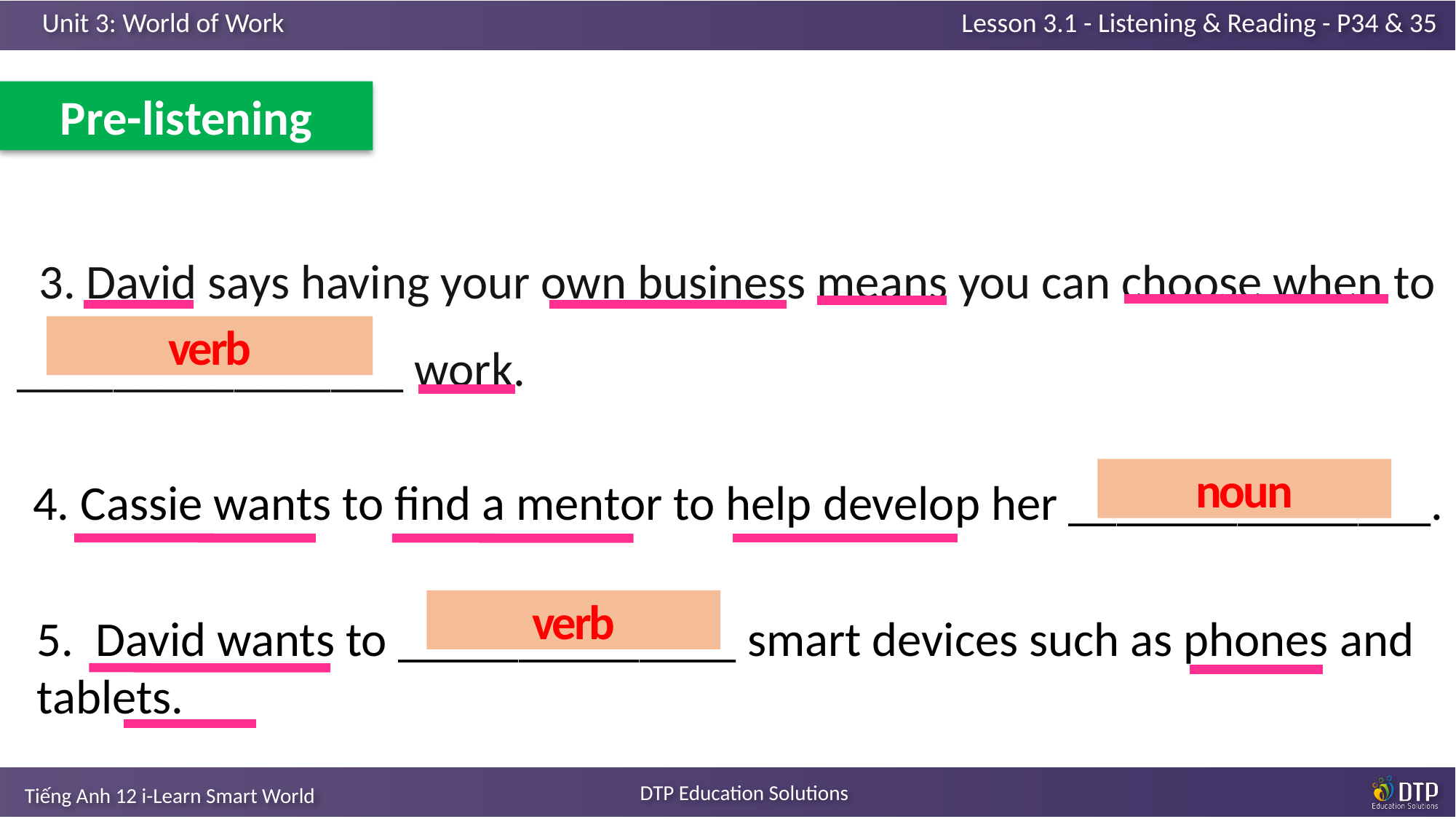

Pre-listening
  3. David says having your own business means you can choose when to
________________ work.
verb
noun
4. Cassie wants to find a mentor to help develop her _______________.
verb
5.  David wants to ______________ smart devices such as phones and tablets.